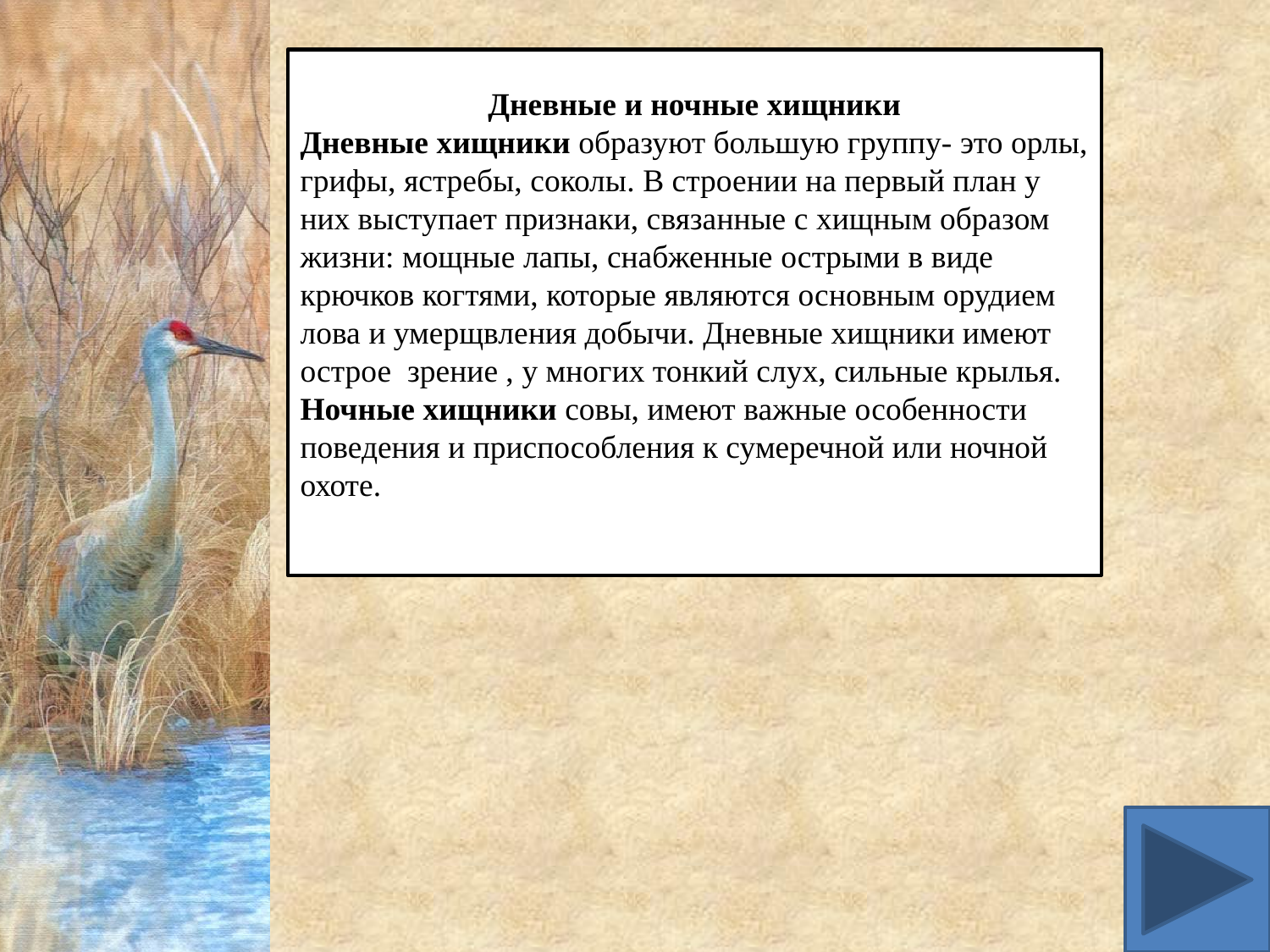

Дневные и ночные хищники
Дневные хищники образуют большую группу- это орлы, грифы, ястребы, соколы. В строении на первый план у них выступает признаки, связанные с хищным образом жизни: мощные лапы, снабженные острыми в виде крючков когтями, которые являются основным орудием лова и умерщвления добычи. Дневные хищники имеют острое  зрение , у многих тонкий слух, сильные крылья. Ночные хищники совы, имеют важные особенности поведения и приспособления к сумеречной или ночной охоте.